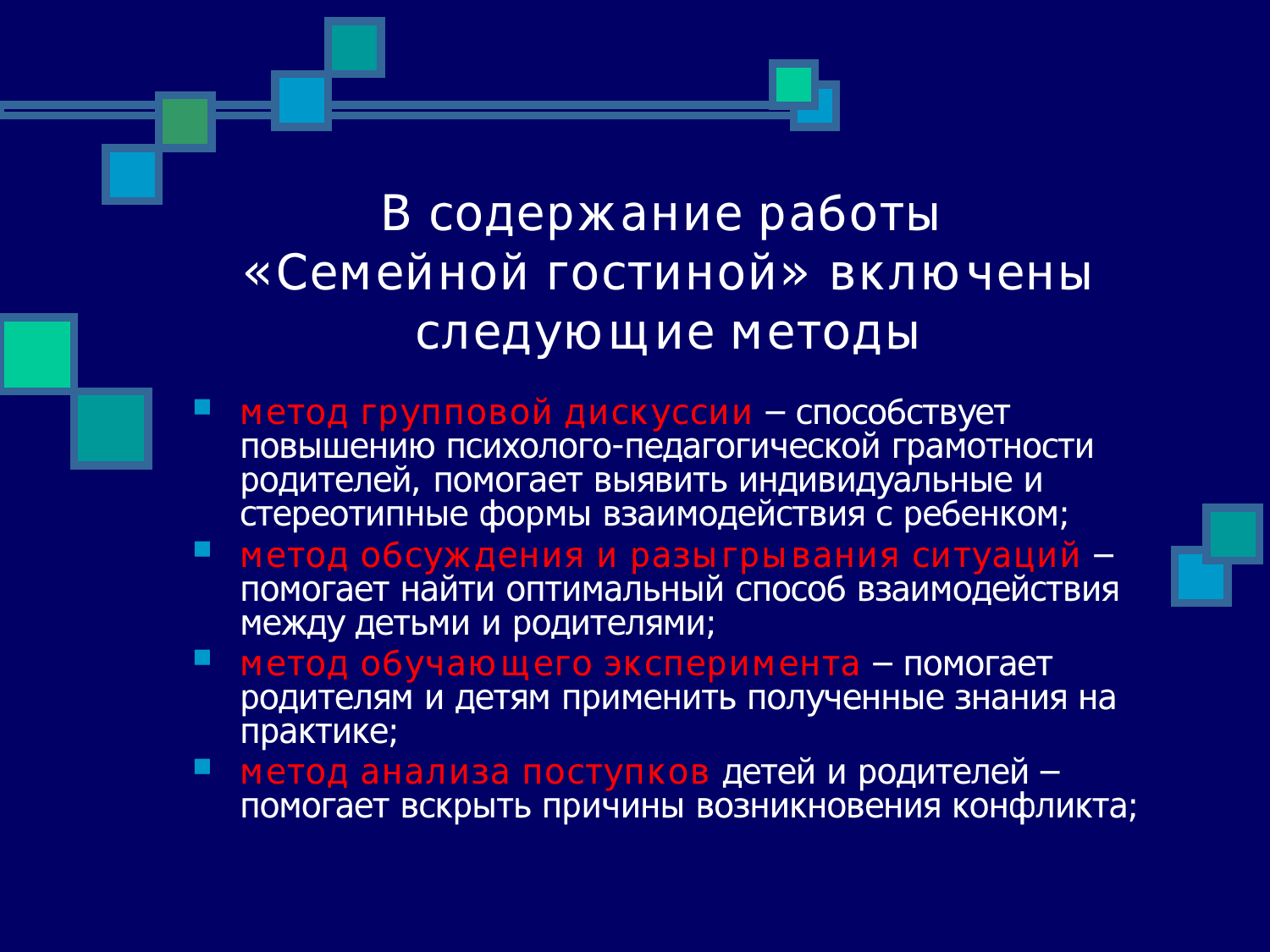

# В содержание работы «Семейной гостиной» включены следующие методы
метод групповой дискуссии – способствует повышению психолого-педагогической грамотности родителей, помогает выявить индивидуальные и стереотипные формы взаимодействия с ребенком;
метод обсуждения и разыгрывания ситуаций – помогает найти оптимальный способ взаимодействия между детьми и родителями;
метод обучающего эксперимента – помогает родителям и детям применить полученные знания на практике;
метод анализа поступков детей и родителей – помогает вскрыть причины возникновения конфликта;